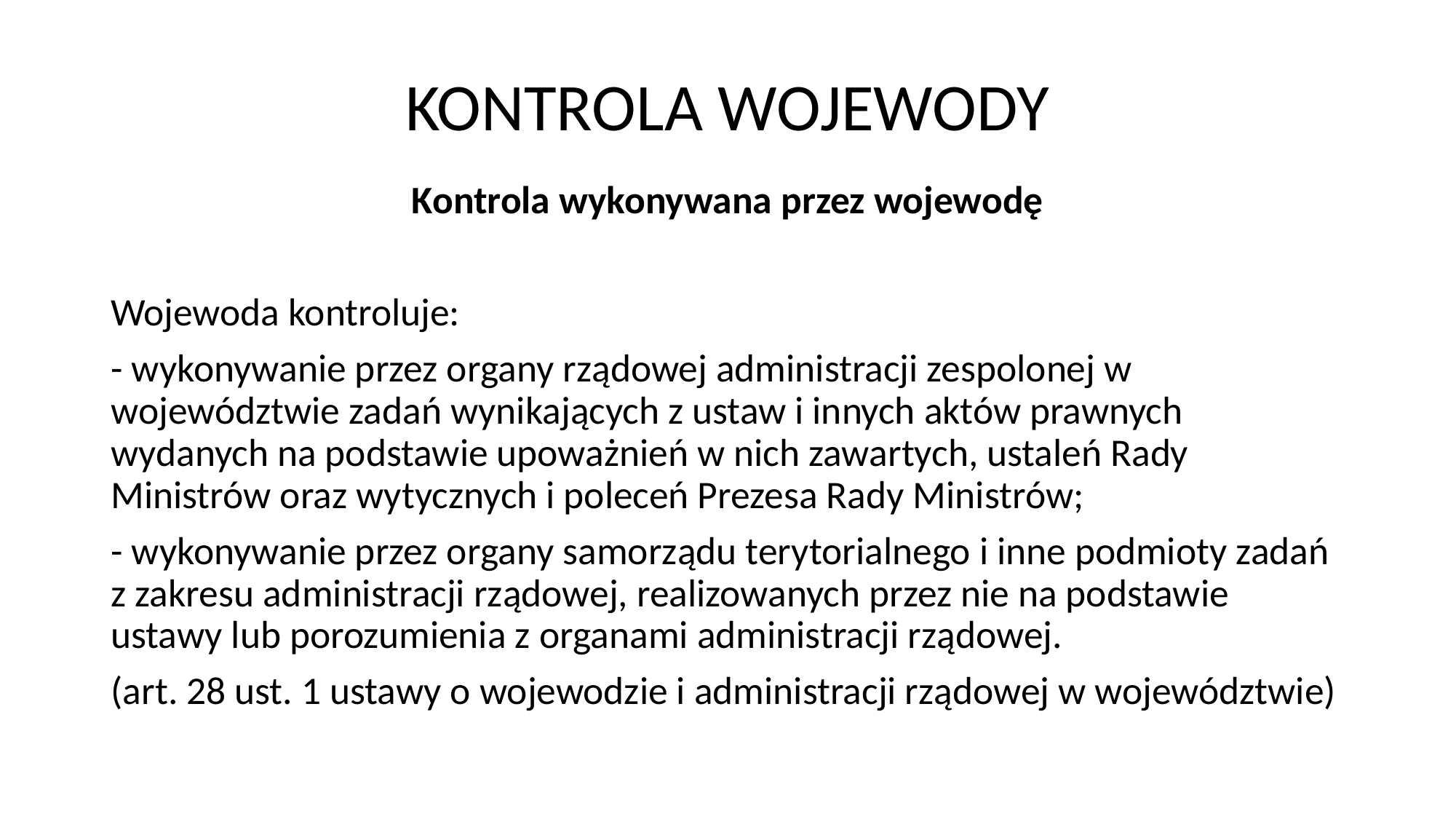

# KONTROLA WOJEWODY
Kontrola wykonywana przez wojewodę

Wojewoda kontroluje:
- wykonywanie przez organy rządowej administracji zespolonej w województwie zadań wynikających z ustaw i innych aktów prawnych wydanych na podstawie upoważnień w nich zawartych, ustaleń Rady Ministrów oraz wytycznych i poleceń Prezesa Rady Ministrów;
- wykonywanie przez organy samorządu terytorialnego i inne podmioty zadań z zakresu administracji rządowej, realizowanych przez nie na podstawie ustawy lub porozumienia z organami administracji rządowej.
(art. 28 ust. 1 ustawy o wojewodzie i administracji rządowej w województwie)